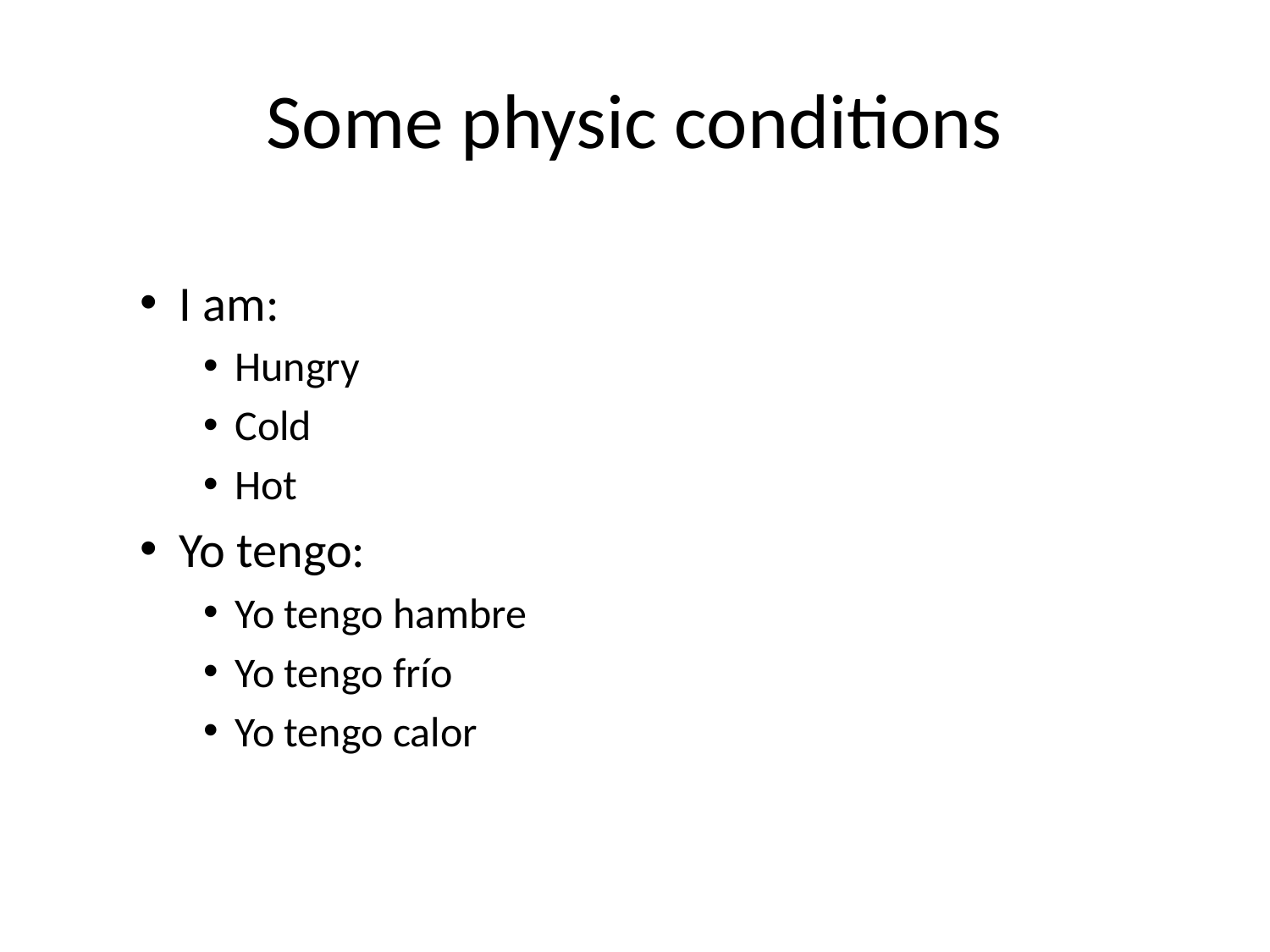

# Some physic conditions

I am:
Hungry
Cold
Hot
Yo tengo:
Yo tengo hambre
Yo tengo frío
Yo tengo calor